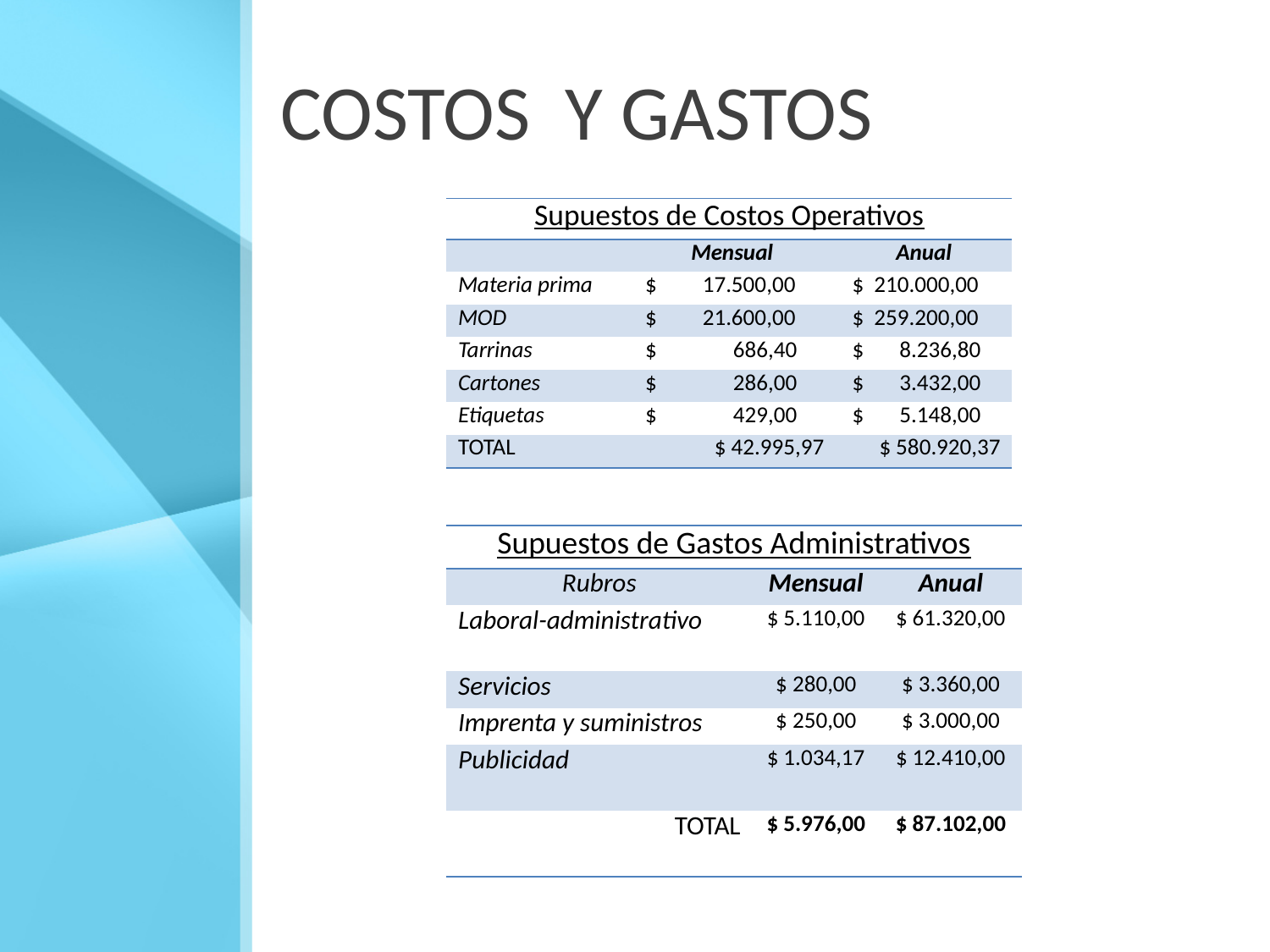

# COSTOS  Y GASTOS
| Supuestos de Costos Operativos |  |  |
| --- | --- | --- |
|  | Mensual | Anual |
| Materia prima | $ 17.500,00 | $ 210.000,00 |
| MOD | $ 21.600,00 | $ 259.200,00 |
| Tarrinas | $ 686,40 | $ 8.236,80 |
| Cartones | $ 286,00 | $ 3.432,00 |
| Etiquetas | $ 429,00 | $ 5.148,00 |
| TOTAL | $ 42.995,97 | $ 580.920,37 |
| Supuestos de Gastos Administrativos |  |  |
| --- | --- | --- |
| Rubros | Mensual | Anual |
| Laboral-administrativo | $ 5.110,00 | $ 61.320,00 |
| Servicios | $ 280,00 | $ 3.360,00 |
| Imprenta y suministros | $ 250,00 | $ 3.000,00 |
| Publicidad | $ 1.034,17 | $ 12.410,00 |
| TOTAL | $ 5.976,00 | $ 87.102,00 |